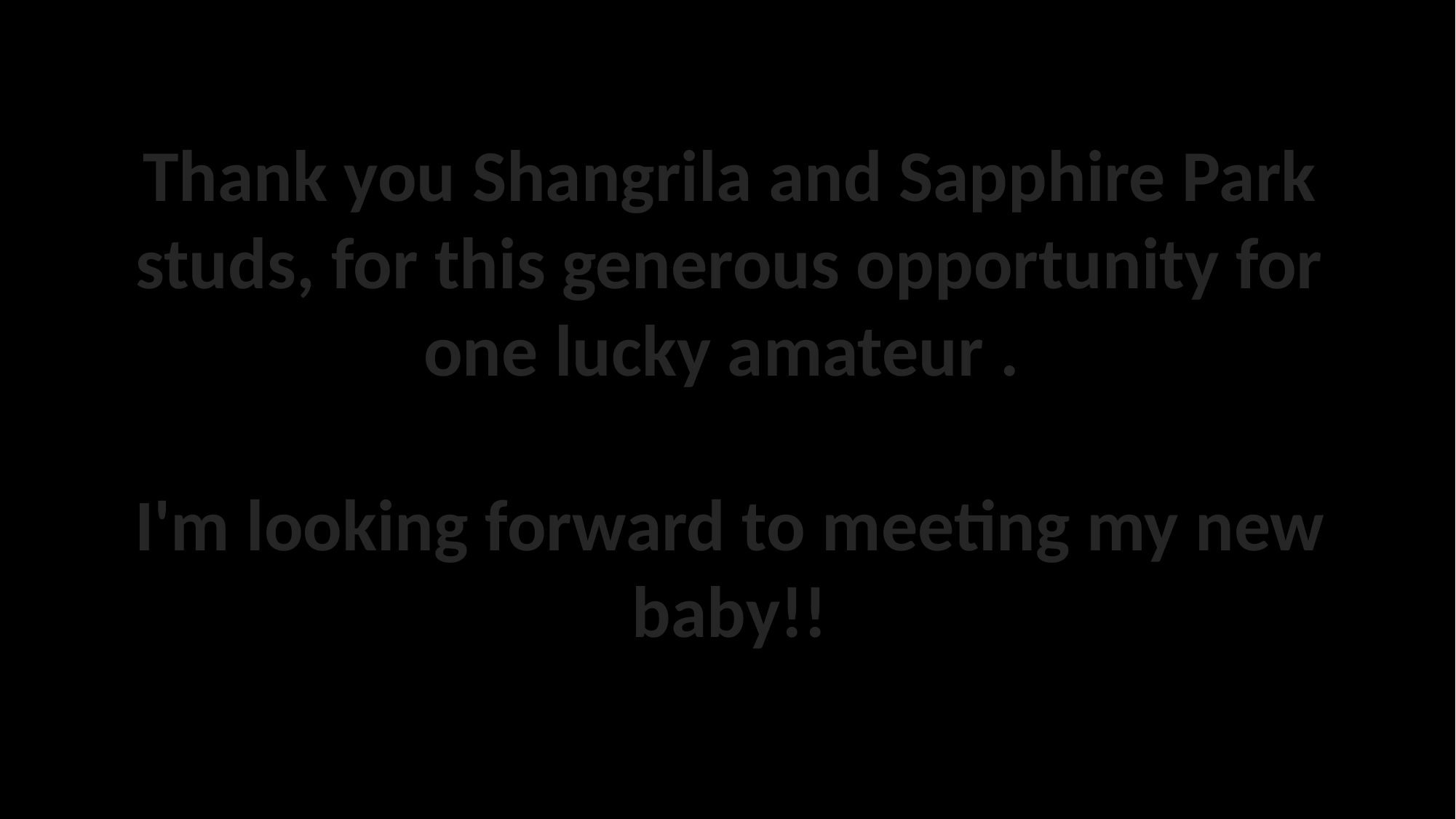

Thank you Shangrila and Sapphire Park studs, for this generous opportunity for one lucky amateur .

I'm looking forward to meeting my new baby!!